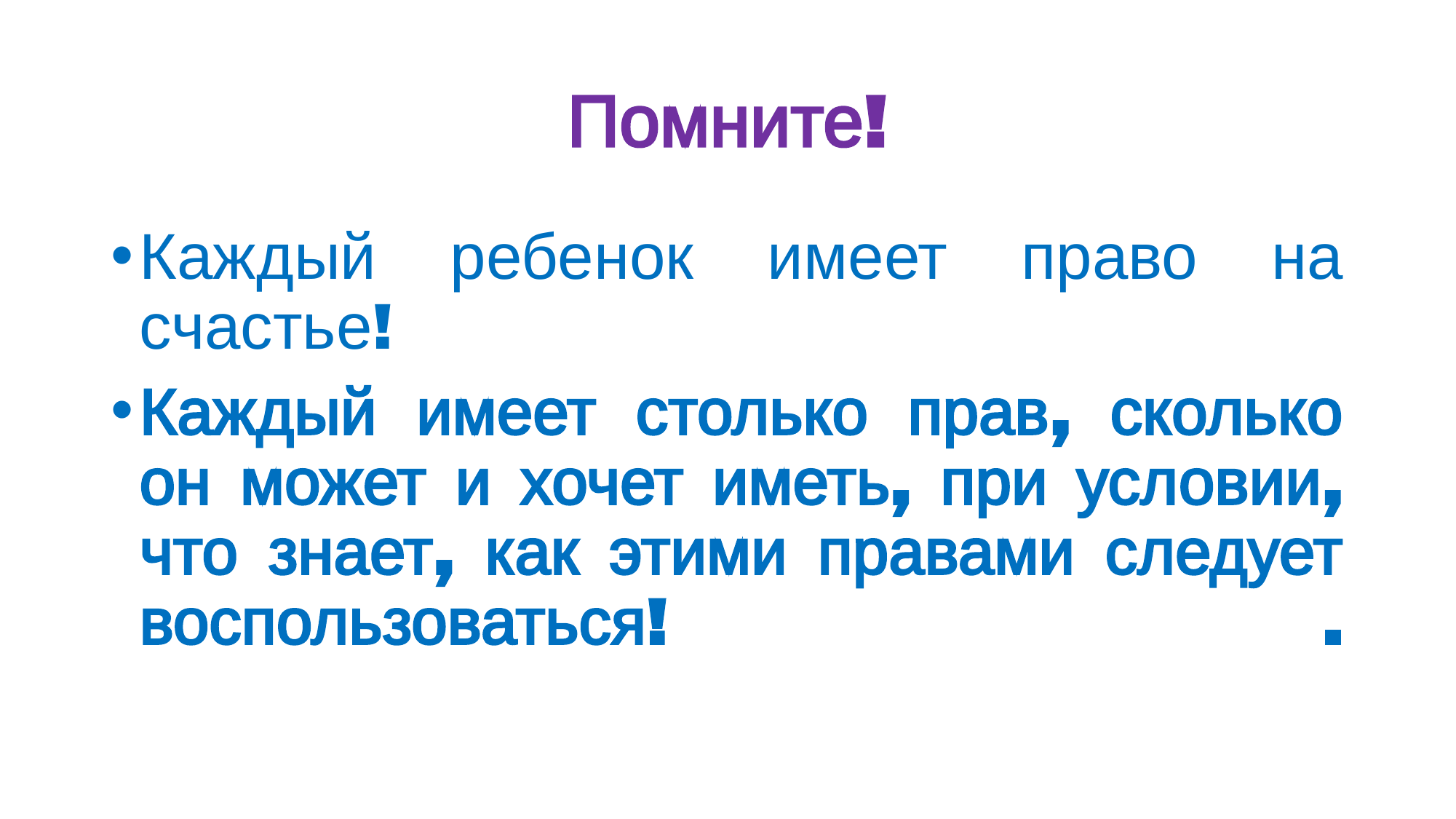

# Помните!
Каждый ребенок имеет право на счастье!
Каждый имеет столько прав, сколько он может и хочет иметь, при условии, что знает, как этими правами следует воспользоваться! .